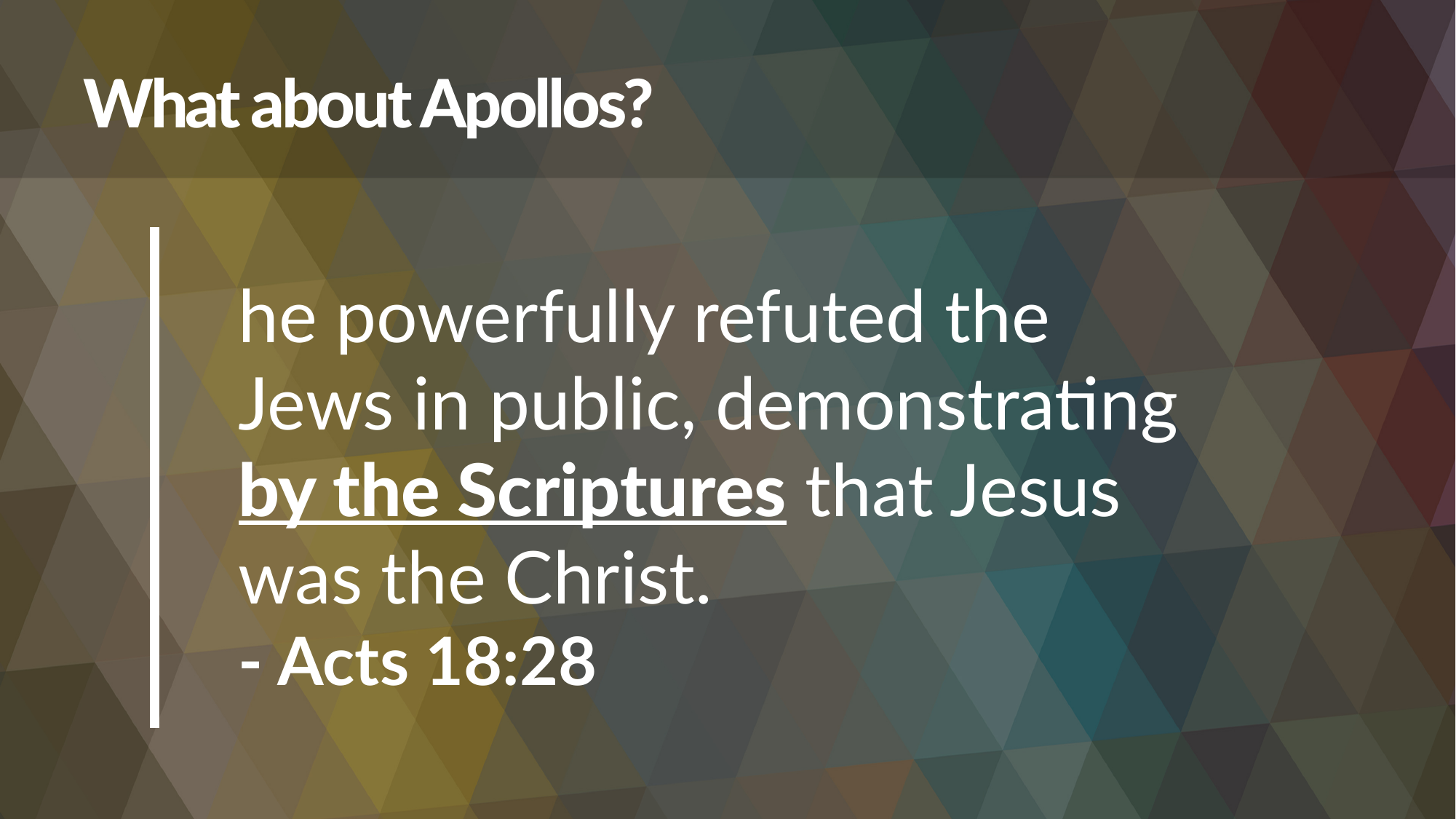

# What about Apollos?
he powerfully refuted the Jews in public, demonstrating by the Scriptures that Jesus was the Christ.
- Acts 18:28